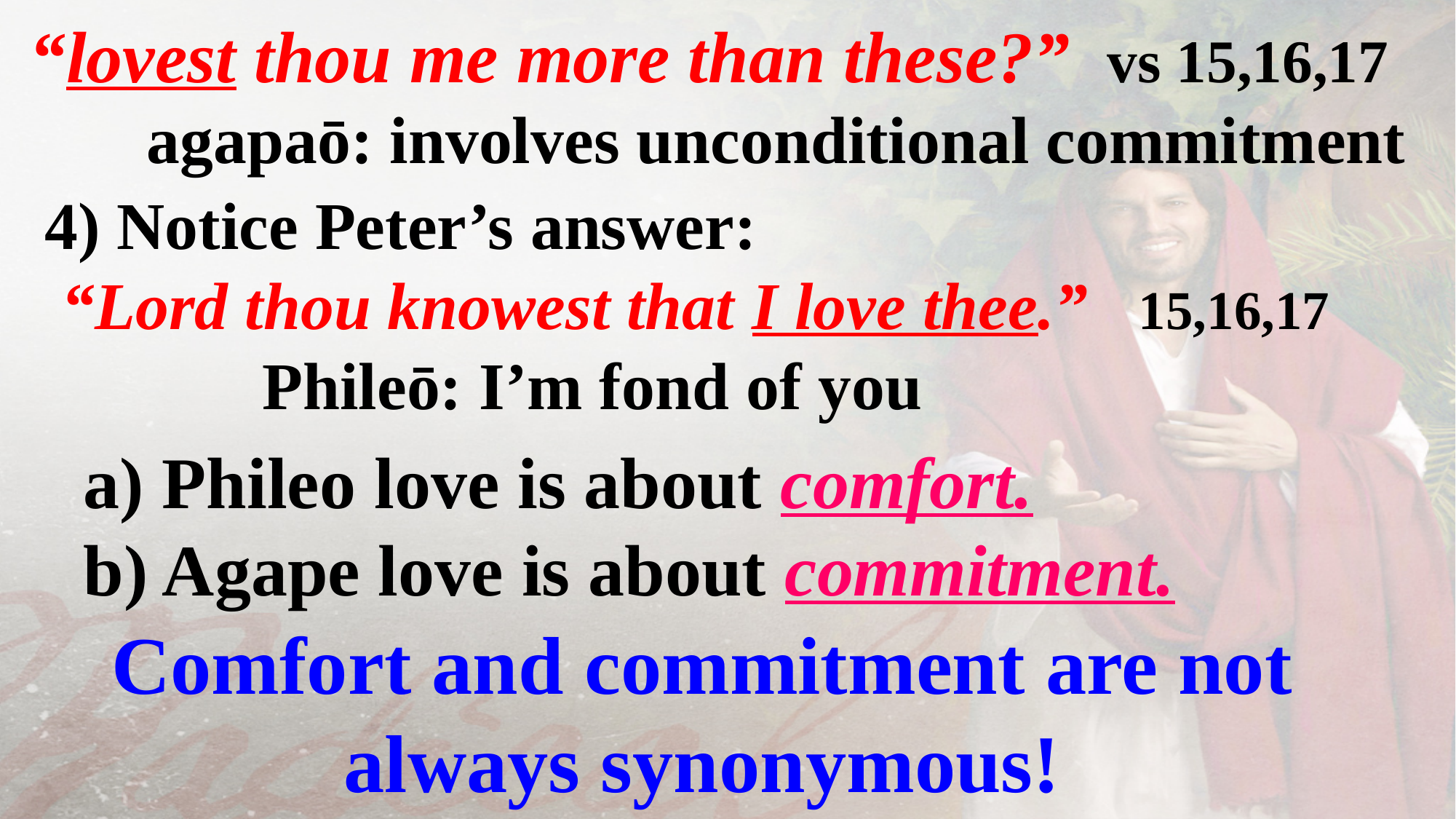

“lovest thou me more than these?”  vs 15,16,17
       agapaō: involves unconditional commitment
  4) Notice Peter’s answer:
   “Lord thou knowest that I love thee.”   15,16,17
               Phileō: I’m fond of you
  a) Phileo love is about comfort.
  b) Agape love is about commitment.
Comfort and commitment are not always synonymous!